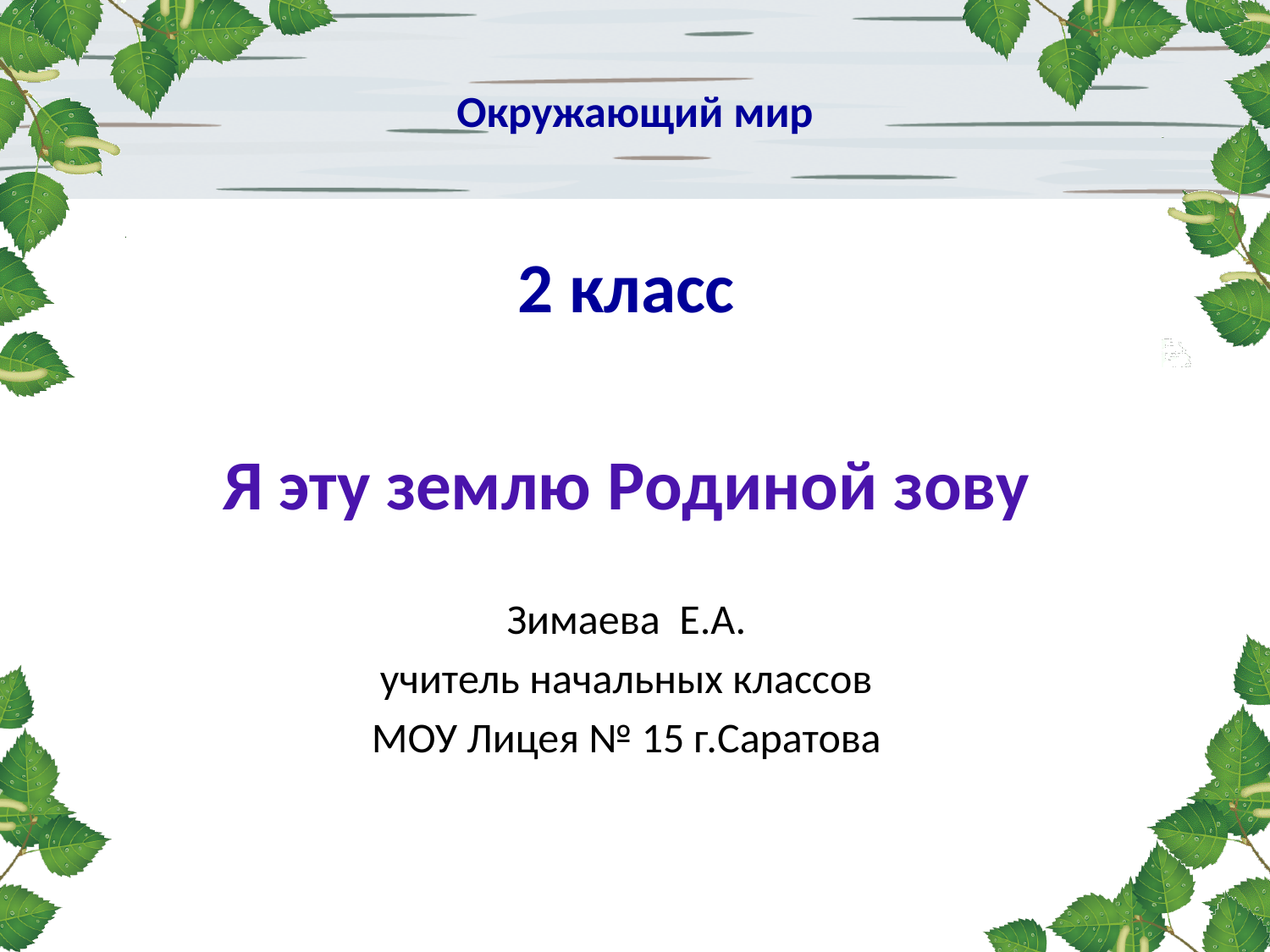

# Окружающий мир
2 класс

Я эту землю Родиной зову

Зимаева  Е.А.
учитель начальных классов
МОУ Лицея № 15 г.Саратова